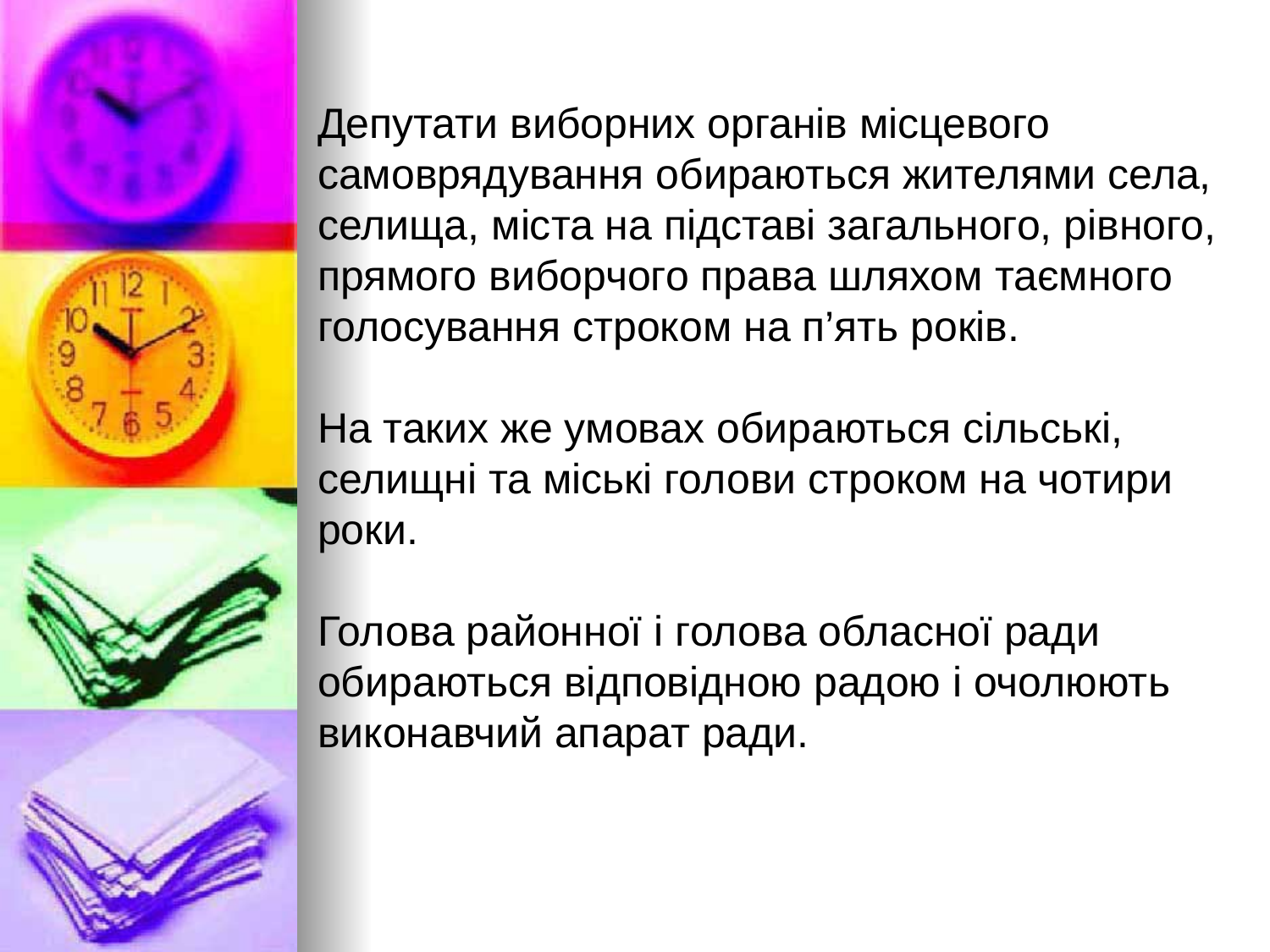

# Депутати виборних органів місцевого самоврядування обираються жителями села, селища, міста на підставі загального, рівного, прямого виборчого права шляхом таємного голосування строком на п’ять років. На таких же умовах обираються сільські, селищні та міські голови строком на чотири роки. Голова районної і голова обласної ради обираються відповідною радою і очолюють виконавчий апарат ради.